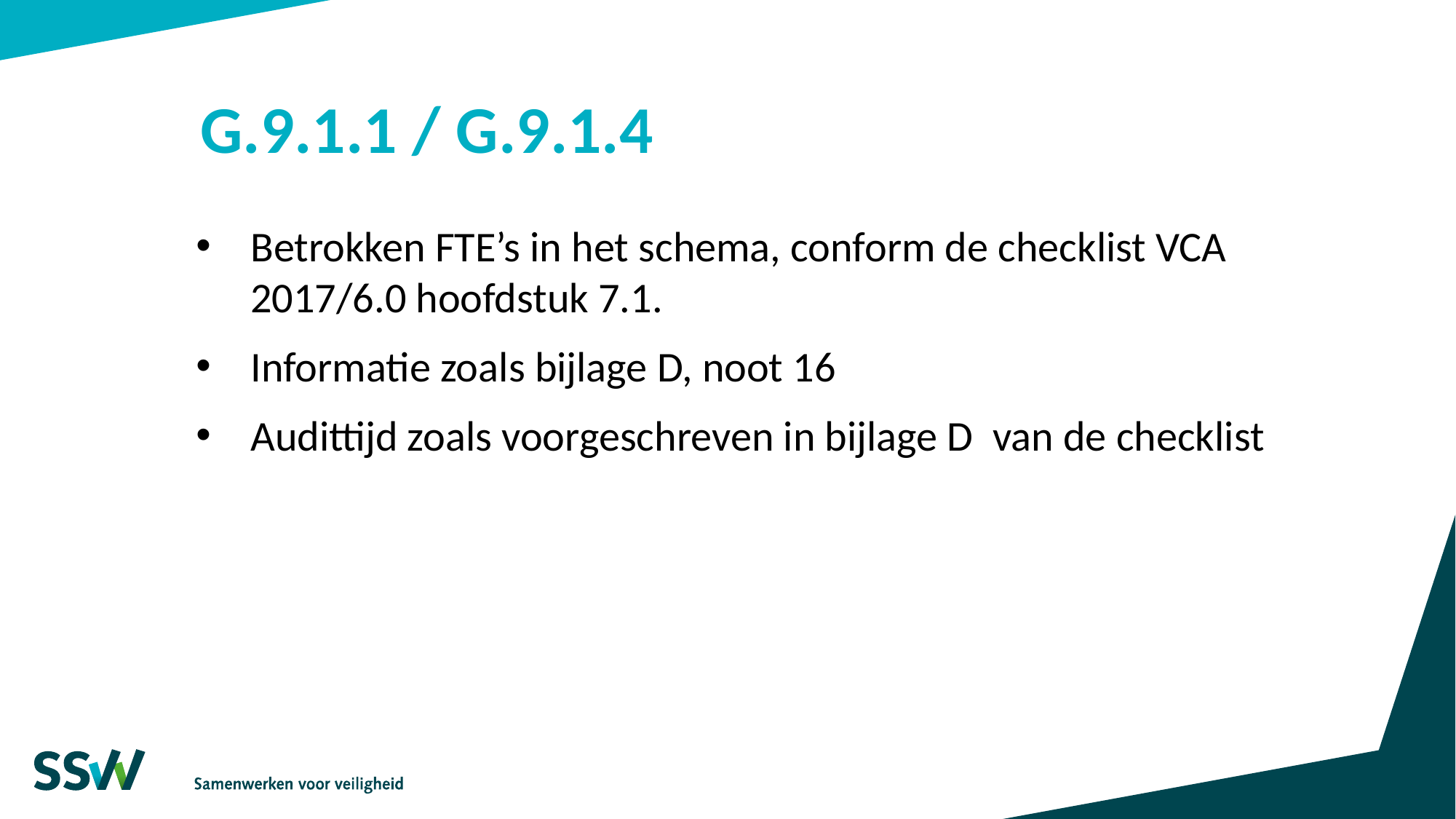

# G.9.1.1 / G.9.1.4
Betrokken FTE’s in het schema, conform de checklist VCA 2017/6.0 hoofdstuk 7.1.
Informatie zoals bijlage D, noot 16
Audittijd zoals voorgeschreven in bijlage D  van de checklist